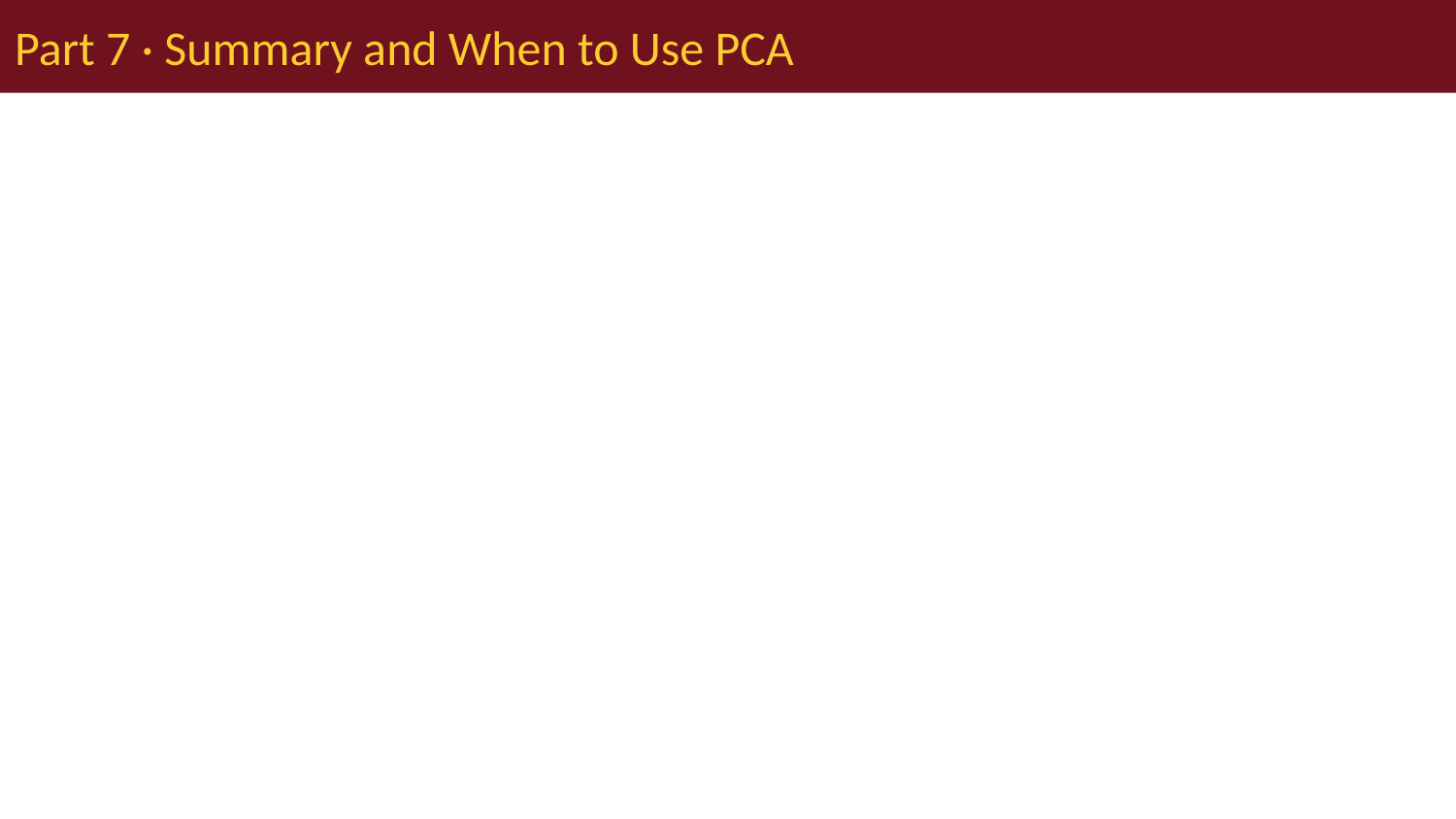

# Part 7 · Summary and When to Use PCA